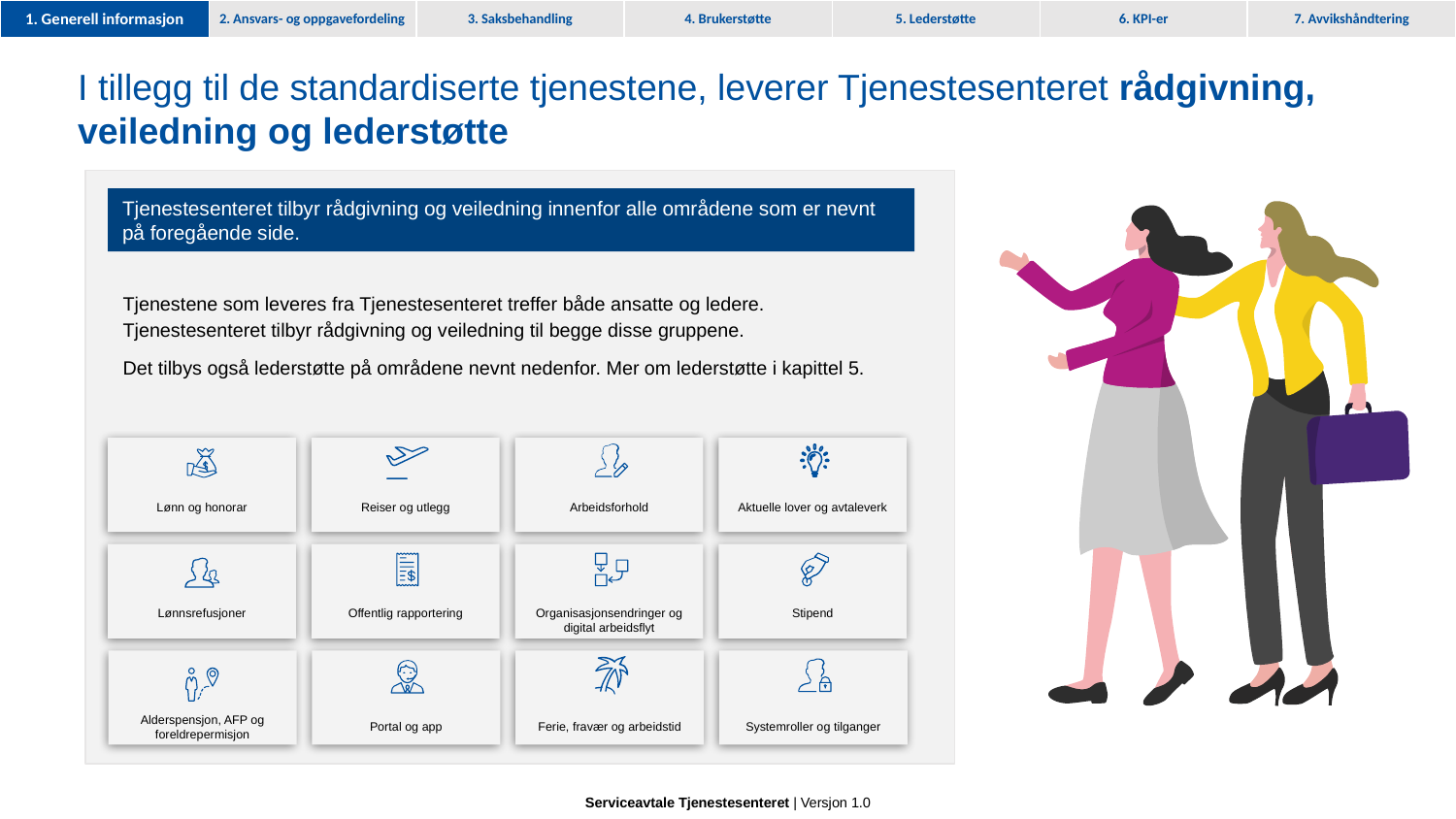

1. Generell informasjon
# I tillegg til de standardiserte tjenestene, leverer Tjenestesenteret rådgivning, veiledning og lederstøtte

Tjenestesenteret tilbyr rådgivning og veiledning innenfor alle områdene som er nevnt på foregående side.

Tjenestene som leveres fra Tjenestesenteret treffer både ansatte og ledere. Tjenestesenteret tilbyr rådgivning og veiledning til begge disse gruppene.
Det tilbys også lederstøtte på områdene nevnt nedenfor. Mer om lederstøtte i kapittel 5.

Lønn og honorar

Reiser og utlegg

Arbeidsforhold

Aktuelle lover og avtaleverk

Lønnsrefusjoner

Offentlig rapportering

Organisasjonsendringer og
digital arbeidsflyt

Stipend

Alderspensjon, AFP og
foreldrepermisjon

Portal og app

Ferie, fravær og arbeidstid

Systemroller og tilganger